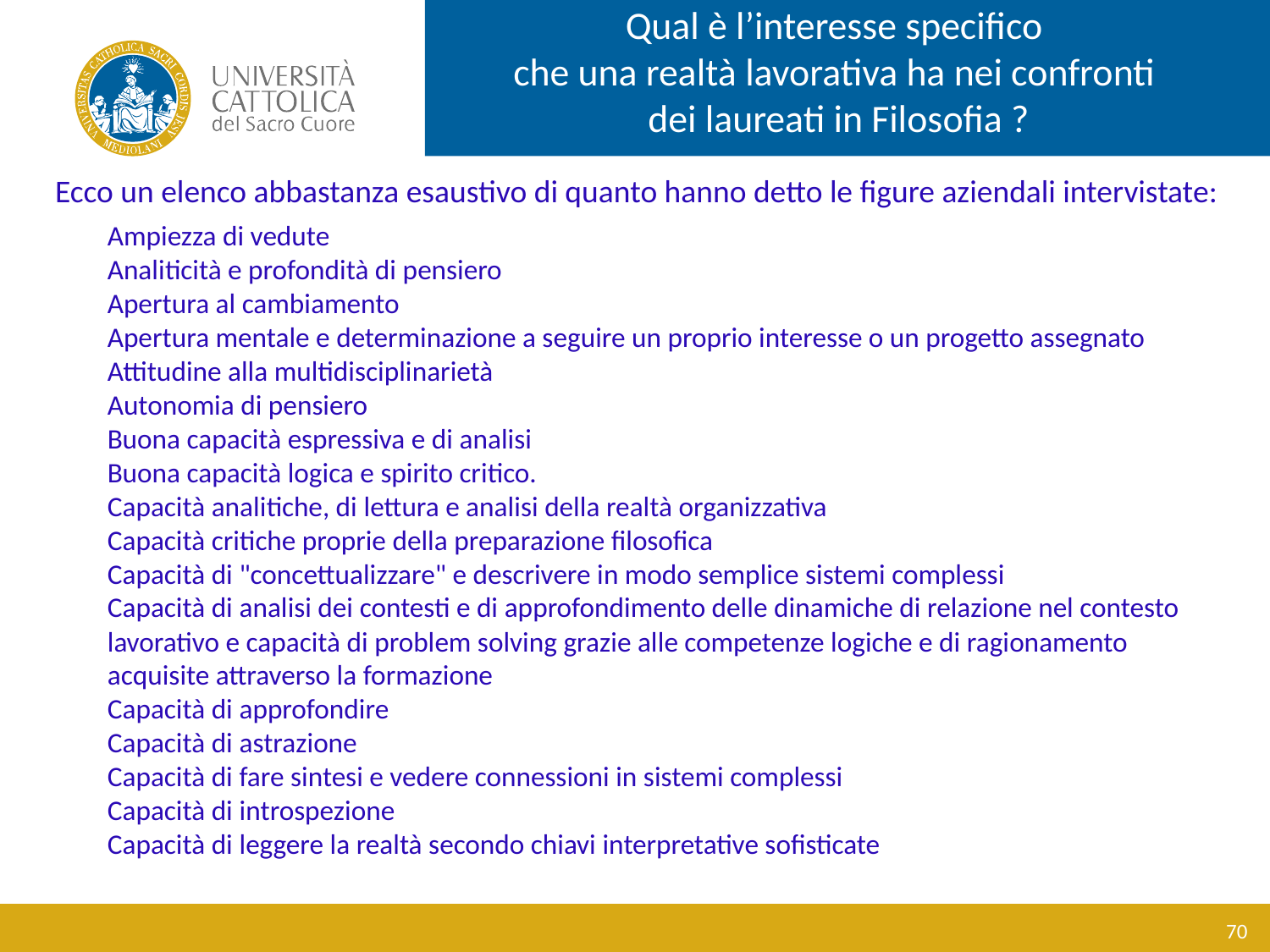

Qual è l’interesse specifico
che una realtà lavorativa ha nei confronti
dei laureati in Filosofia ?
Ecco un elenco abbastanza esaustivo di quanto hanno detto le figure aziendali intervistate:
Ampiezza di vedute
Analiticità e profondità di pensiero
Apertura al cambiamento
Apertura mentale e determinazione a seguire un proprio interesse o un progetto assegnato
Attitudine alla multidisciplinarietà
Autonomia di pensiero
Buona capacità espressiva e di analisi
Buona capacità logica e spirito critico.
Capacità analitiche, di lettura e analisi della realtà organizzativa
Capacità critiche proprie della preparazione filosofica
Capacità di "concettualizzare" e descrivere in modo semplice sistemi complessi
Capacità di analisi dei contesti e di approfondimento delle dinamiche di relazione nel contesto lavorativo e capacità di problem solving grazie alle competenze logiche e di ragionamento acquisite attraverso la formazione
Capacità di approfondire
Capacità di astrazione
Capacità di fare sintesi e vedere connessioni in sistemi complessi
Capacità di introspezione
Capacità di leggere la realtà secondo chiavi interpretative sofisticate